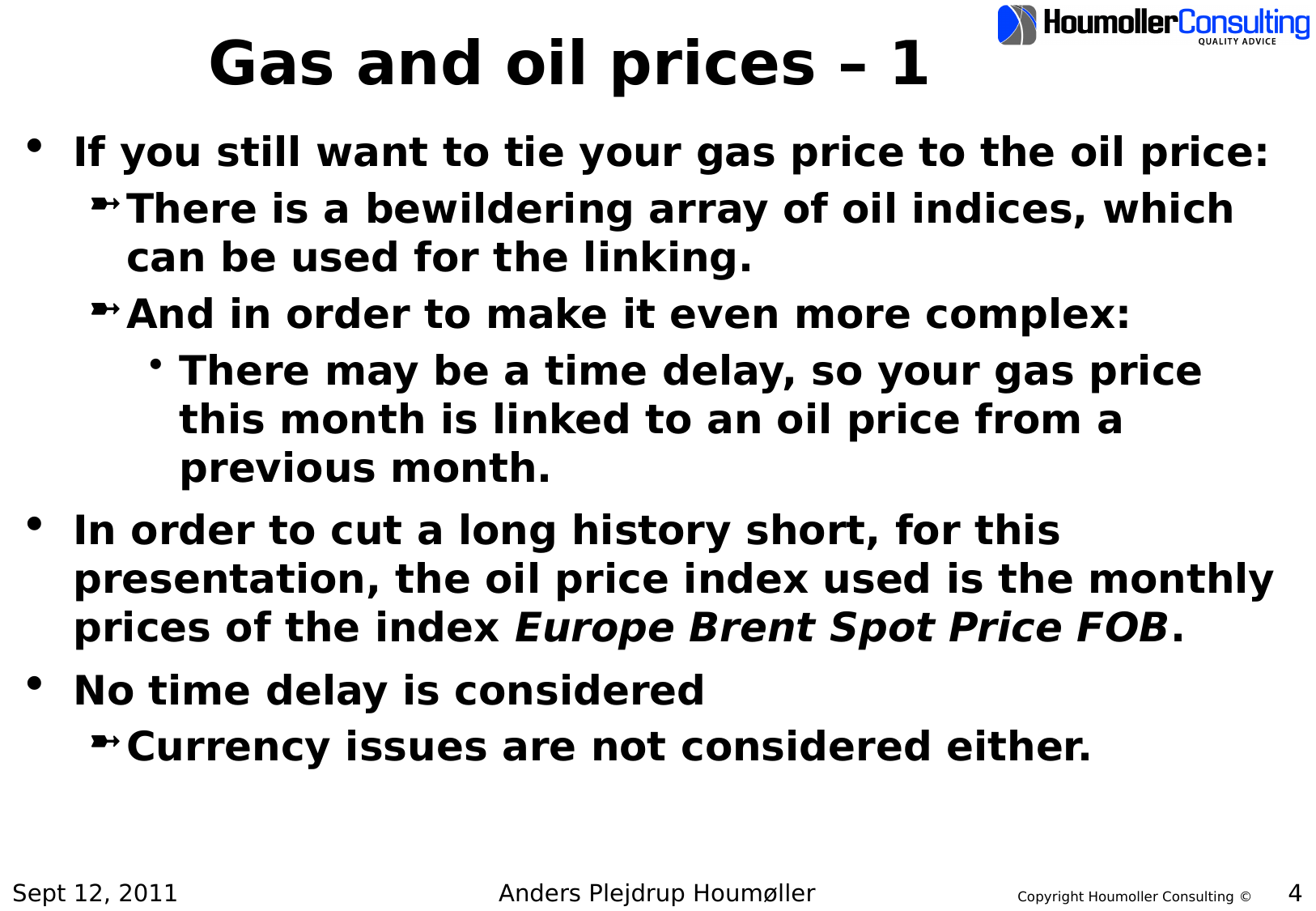

# Gas and oil prices – 1
If you still want to tie your gas price to the oil price:
There is a bewildering array of oil indices, which can be used for the linking.
And in order to make it even more complex:
There may be a time delay, so your gas price this month is linked to an oil price from a previous month.
In order to cut a long history short, for this presentation, the oil price index used is the monthly prices of the index Europe Brent Spot Price FOB.
No time delay is considered
Currency issues are not considered either.
Sept 12, 2011
Anders Plejdrup Houmøller
4